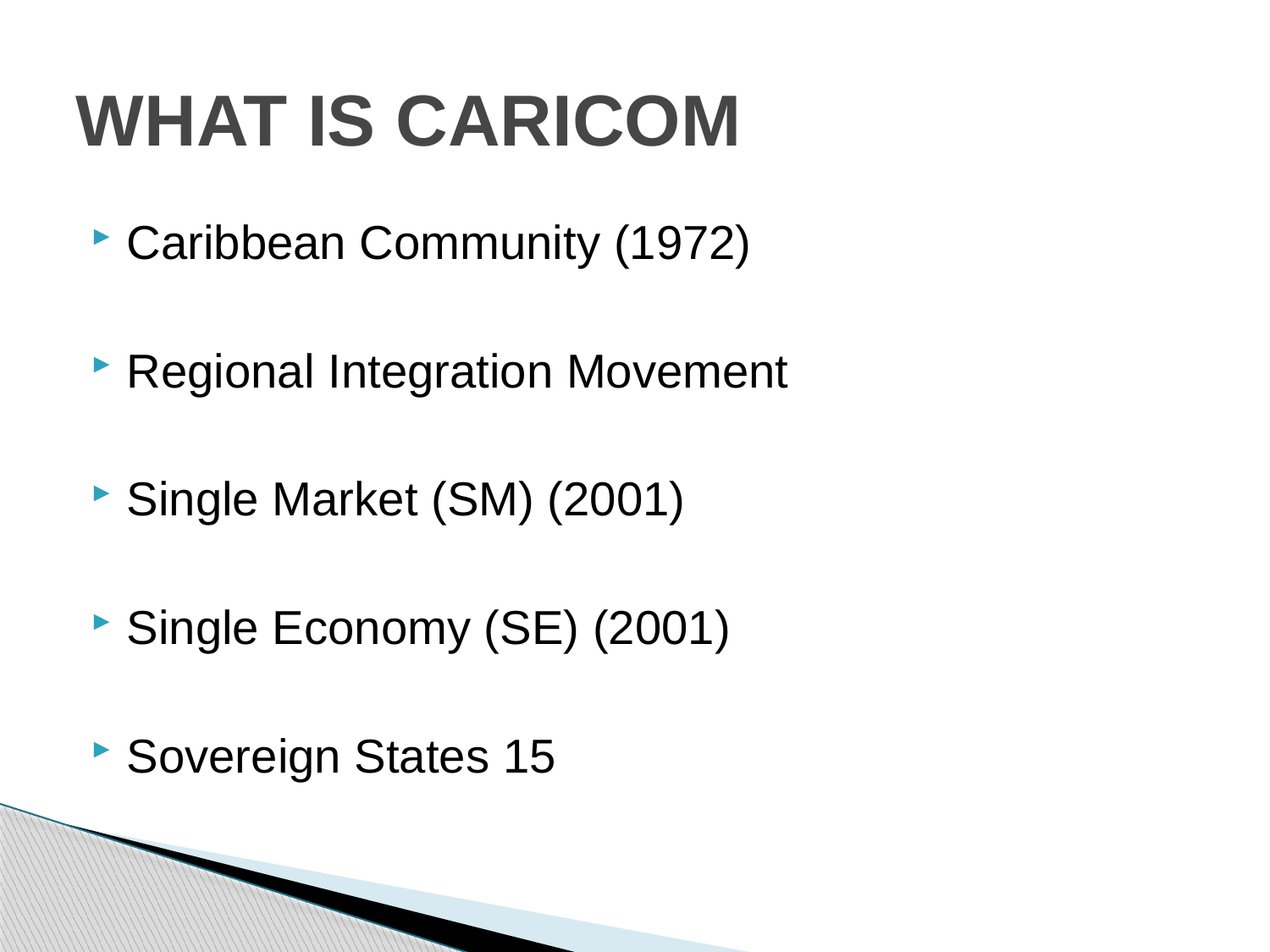

# WHAT IS CARICOM
Caribbean Community (1972)

Regional Integration Movement

Single Market (SM) (2001)

Single Economy (SE) (2001)

Sovereign States 15